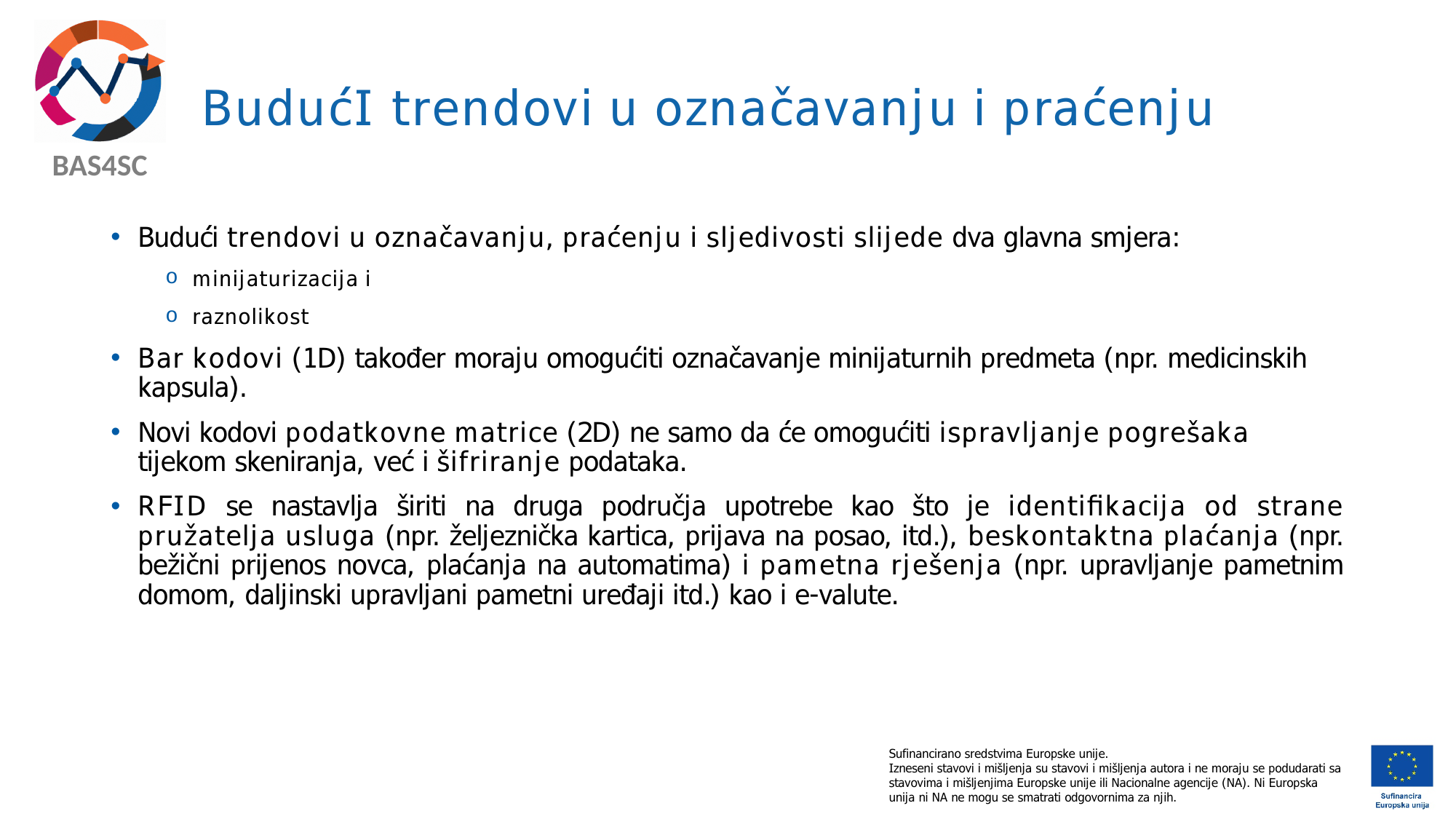

# BudućI trendovi u označavanju i praćenju
Budući trendovi u označavanju, praćenju i sljedivosti slijede dva glavna smjera:
minijaturizacija i
raznolikost​
Bar kodovi (1D) također moraju omogućiti označavanje minijaturnih predmeta (npr. medicinskih kapsula).
Novi kodovi podatkovne matrice (2D) ne samo da će omogućiti ispravljanje pogrešaka tijekom skeniranja, već i šifriranje podataka.
RFID se nastavlja širiti na druga područja upotrebe kao što je identifikacija od strane pružatelja usluga (npr. željeznička kartica, prijava na posao, itd.), beskontaktna plaćanja (npr. bežični prijenos novca, plaćanja na automatima) i pametna rješenja (npr. upravljanje pametnim domom, daljinski upravljani pametni uređaji itd.) kao i e-valute.